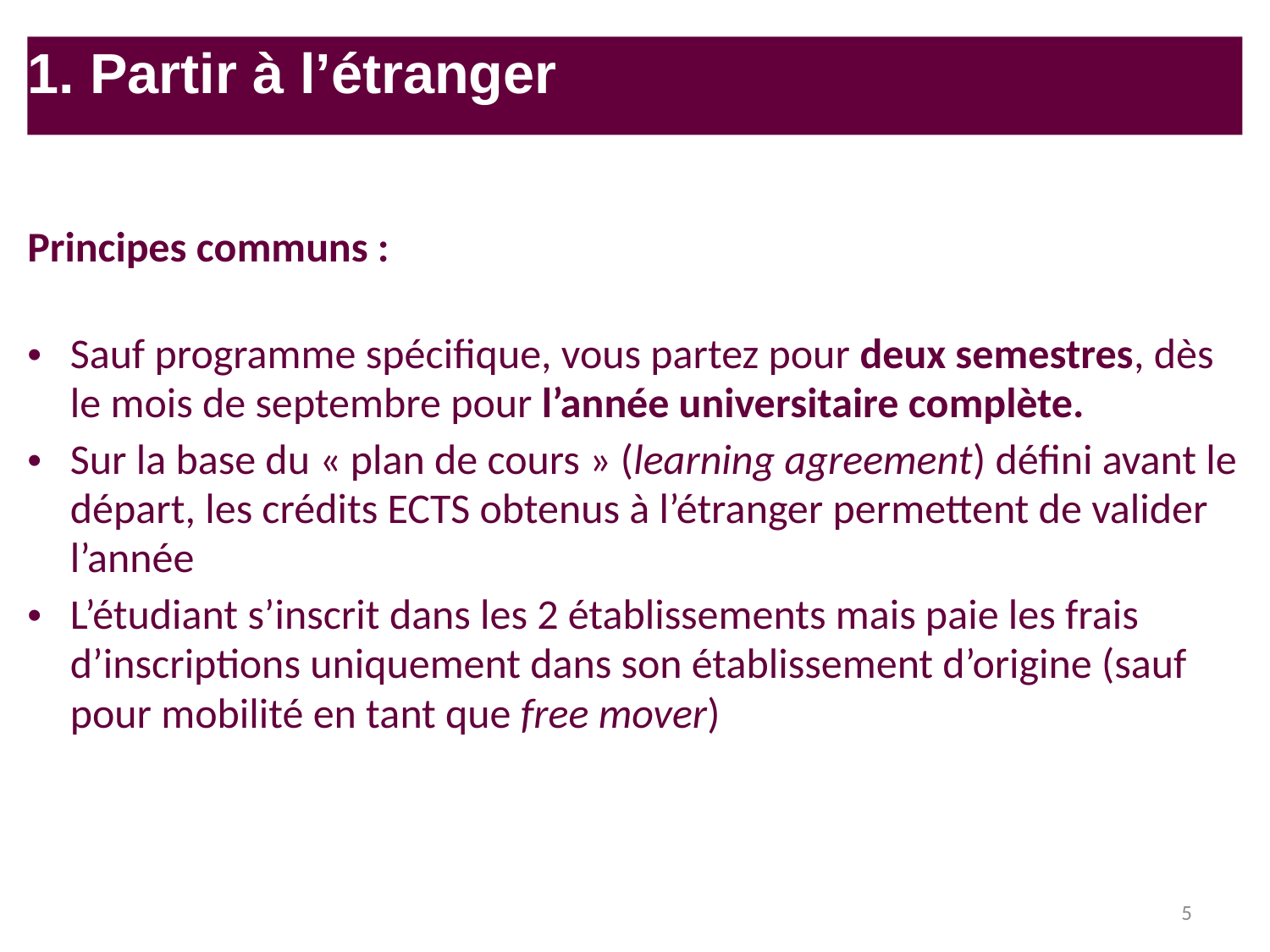

1. Partir à l’étranger
Principes communs :
•	Sauf programme spécifique, vous partez pour deux semestres, dès le mois de septembre pour l’année universitaire complète.
•	Sur la base du « plan de cours » (learning agreement) défini avant le départ, les crédits ECTS obtenus à l’étranger permettent de valider l’année
•	L’étudiant s’inscrit dans les 2 établissements mais paie les frais d’inscriptions uniquement dans son établissement d’origine (sauf pour mobilité en tant que free mover)
5